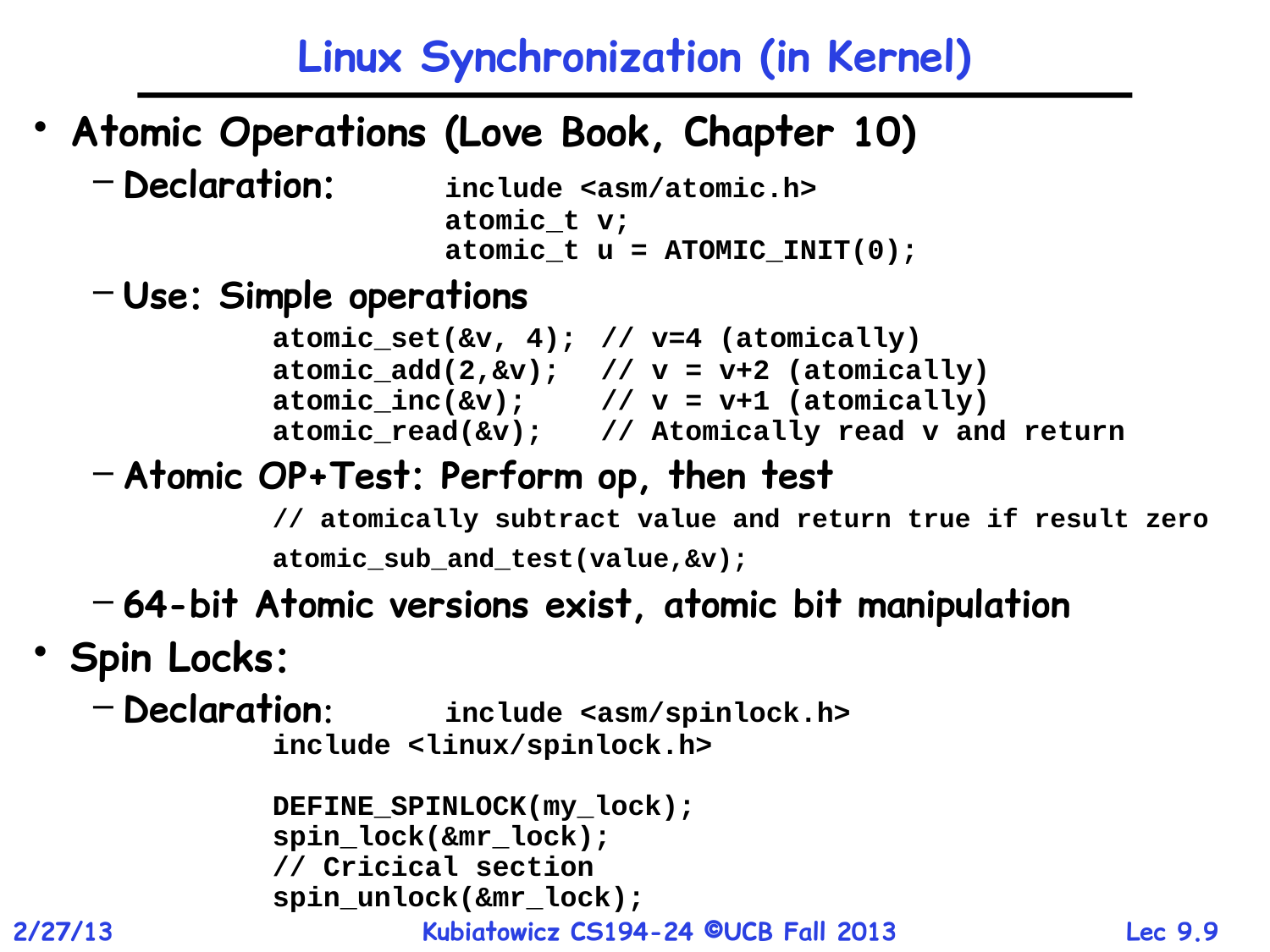

# Linux Synchronization (in Kernel)
Atomic Operations (Love Book, Chapter 10)
Declaration: 	include <asm/atomic.h>
	atomic_t v;
	atomic_t u = ATOMIC_INIT(0);
Use: Simple operations
	atomic_set(&v, 4);	// v=4 (atomically)
	atomic_add(2,&v);	// v = v+2 (atomically)
	atomic_inc(&v);	// v = v+1 (atomically)
	atomic_read(&v);	// Atomically read v and return
Atomic OP+Test: Perform op, then test
	// atomically subtract value and return true if result zero
	atomic_sub_and_test(value,&v);
64-bit Atomic versions exist, atomic bit manipulation
Spin Locks:
Declaration: 	include <asm/spinlock.h>
		include <linux/spinlock.h>
		DEFINE_SPINLOCK(my_lock);
		spin_lock(&mr_lock);
		// Cricical section
		spin_unlock(&mr_lock);